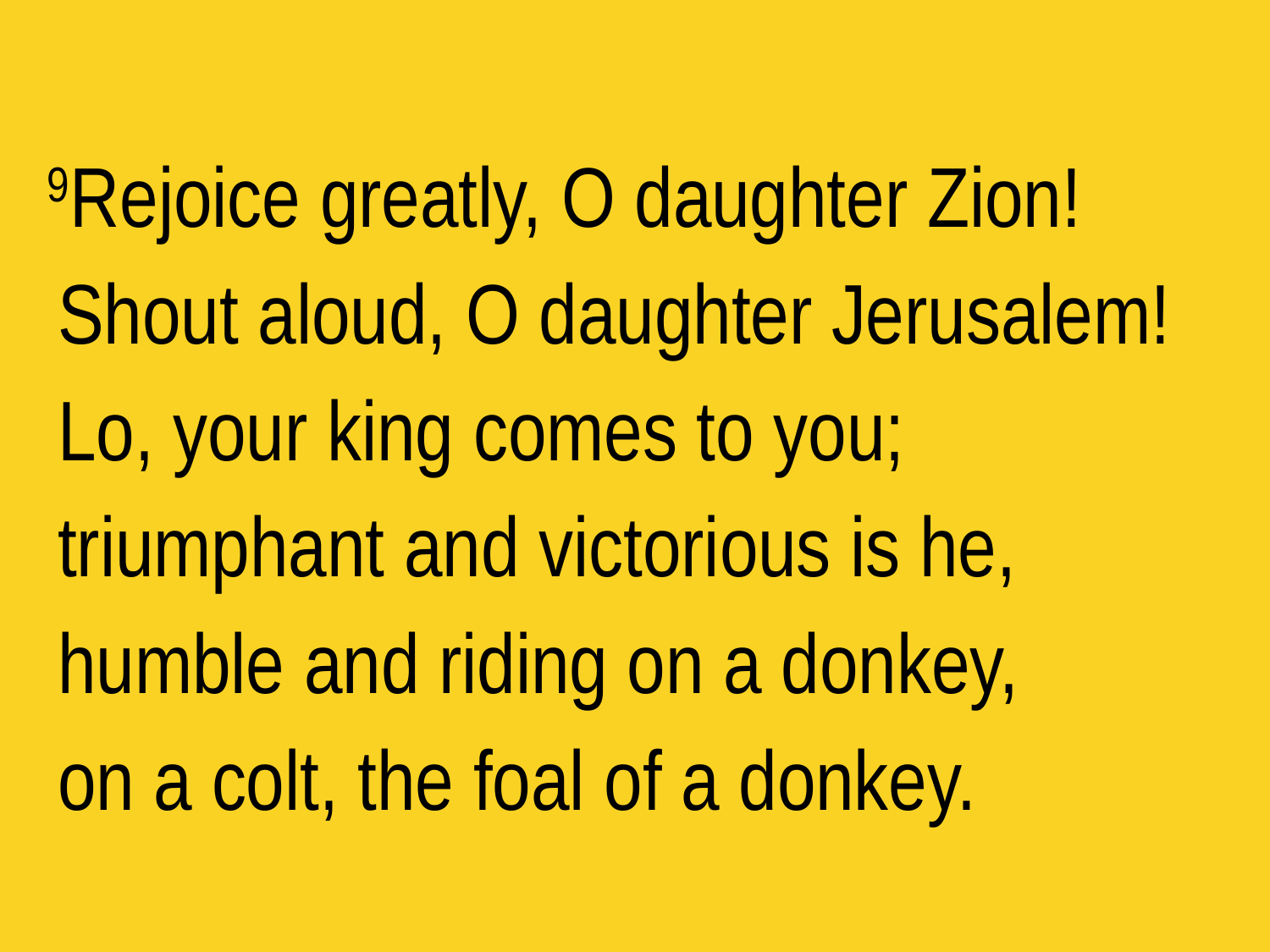

9Rejoice greatly, O daughter Zion!
 Shout aloud, O daughter Jerusalem!
 Lo, your king comes to you;
 triumphant and victorious is he,
 humble and riding on a donkey,
 on a colt, the foal of a donkey.